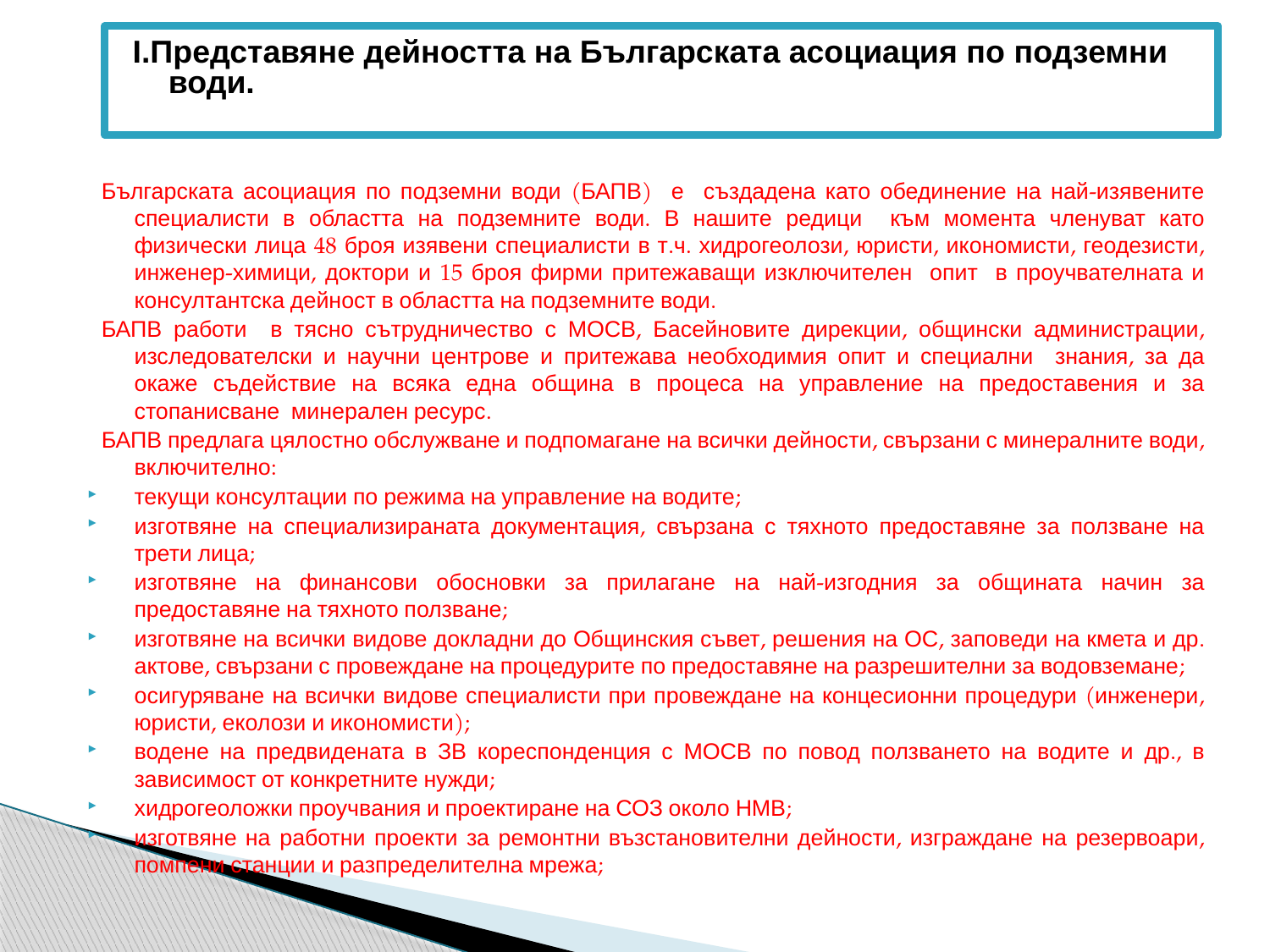

# I.Представяне дейността на Българската асоциация по подземни води.

Българската асоциация по подземни води (БАПВ)  е  създадена като обединение на най-изявените специалисти в областта на подземните води. В нашите редици  към момента членуват като физически лица 48 броя изявени специалисти в т.ч. хидрогеолози, юристи, икономисти, геодезисти, инженер-химици, доктори и 15 броя фирми притежаващи изключителен  опит  в проучвателната и консултантска дейност в областта на подземните води.
БАПВ работи  в тясно сътрудничество с МОСВ, Басейновите дирекции, общински администрации, изследователски и научни центрове и притежава необходимия опит и специални  знания, за да окаже съдействие на всяка една община в процеса на управление на предоставения и за стопанисване  минерален ресурс.
БАПВ предлага цялостно обслужване и подпомагане на всички дейности, свързани с минералните води, включително:
текущи консултации по режима на управление на водите;
изготвяне на специализираната документация, свързана с тяхното предоставяне за ползване на трети лица;
изготвяне на финансови обосновки за прилагане на най-изгодния за общината начин за предоставяне на тяхното ползване;
изготвяне на всички видове докладни до Общинския съвет, решения на ОС, заповеди на кмета и др. актове, свързани с провеждане на процедурите по предоставяне на разрешителни за водовземане;
осигуряване на всички видове специалисти при провеждане на концесионни процедури (инженери, юристи, еколози и икономисти);
водене на предвидената в ЗВ кореспонденция с МОСВ по повод ползването на водите и др., в зависимост от конкретните нужди;
хидрогеоложки проучвания и проектиране на СОЗ около НМВ;
изготвяне на работни проекти за ремонтни възстановителни дейности, изграждане на резервоари, помпени станции и разпределителна мрежа;